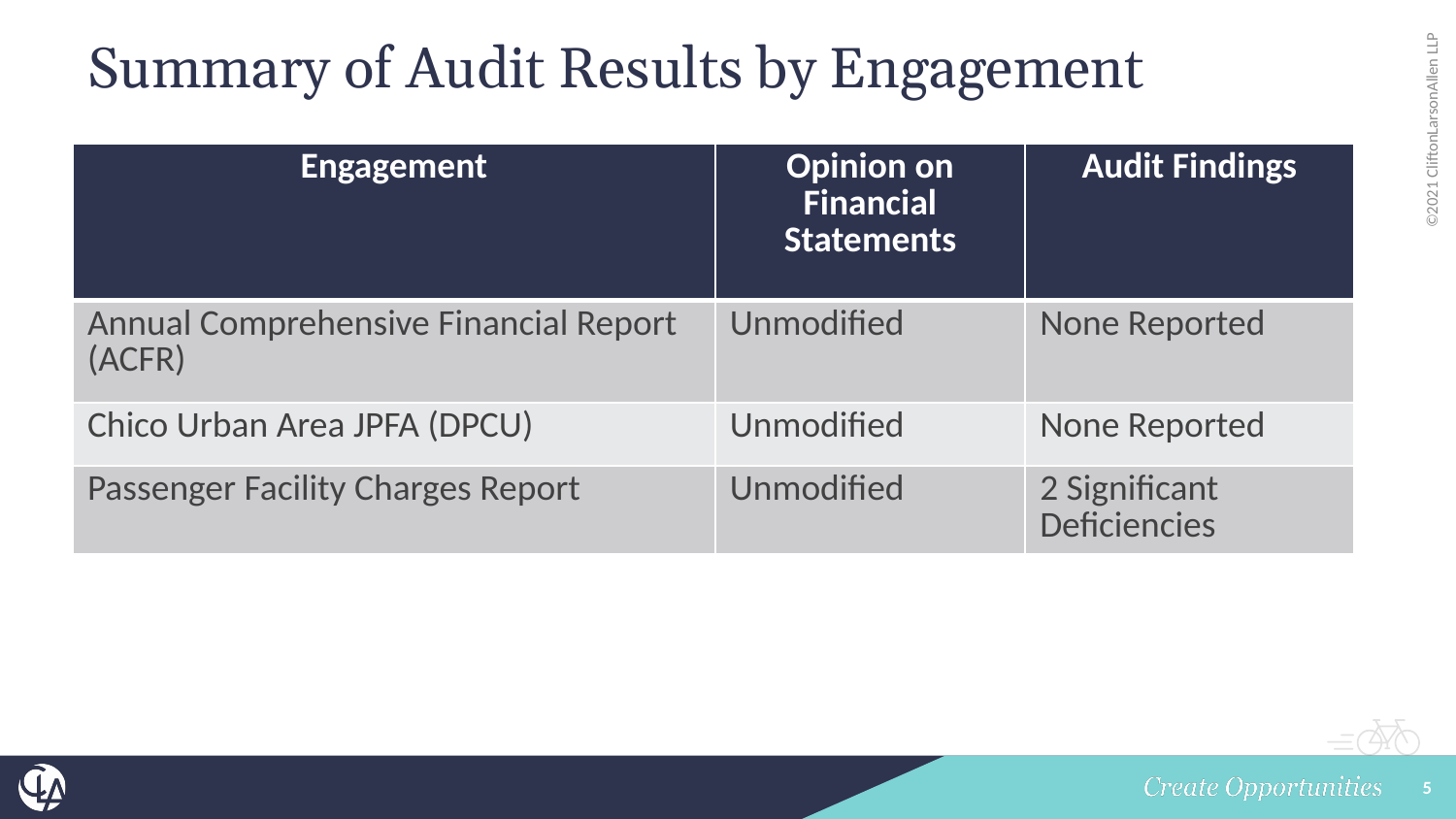

# Summary of Audit Results by Engagement
| Engagement | Opinion on Financial Statements | Audit Findings |
| --- | --- | --- |
| Annual Comprehensive Financial Report (ACFR) | Unmodified | None Reported |
| Chico Urban Area JPFA (DPCU) | Unmodified | None Reported |
| Passenger Facility Charges Report | Unmodified | 2 Significant Deficiencies |
5